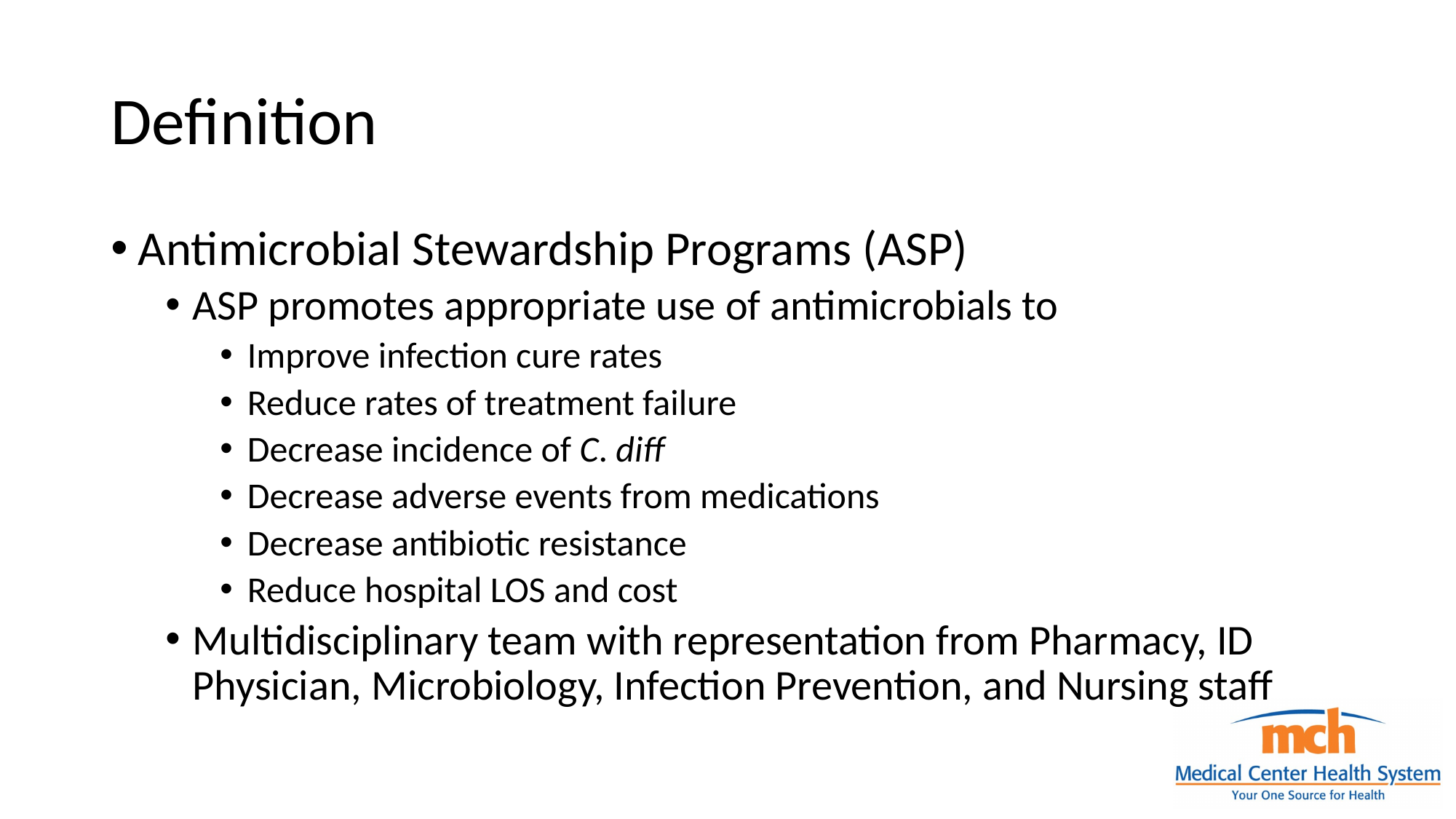

# Definition
Antimicrobial Stewardship Programs (ASP)
ASP promotes appropriate use of antimicrobials to
Improve infection cure rates
Reduce rates of treatment failure
Decrease incidence of C. diff
Decrease adverse events from medications
Decrease antibiotic resistance
Reduce hospital LOS and cost
Multidisciplinary team with representation from Pharmacy, ID Physician, Microbiology, Infection Prevention, and Nursing staff